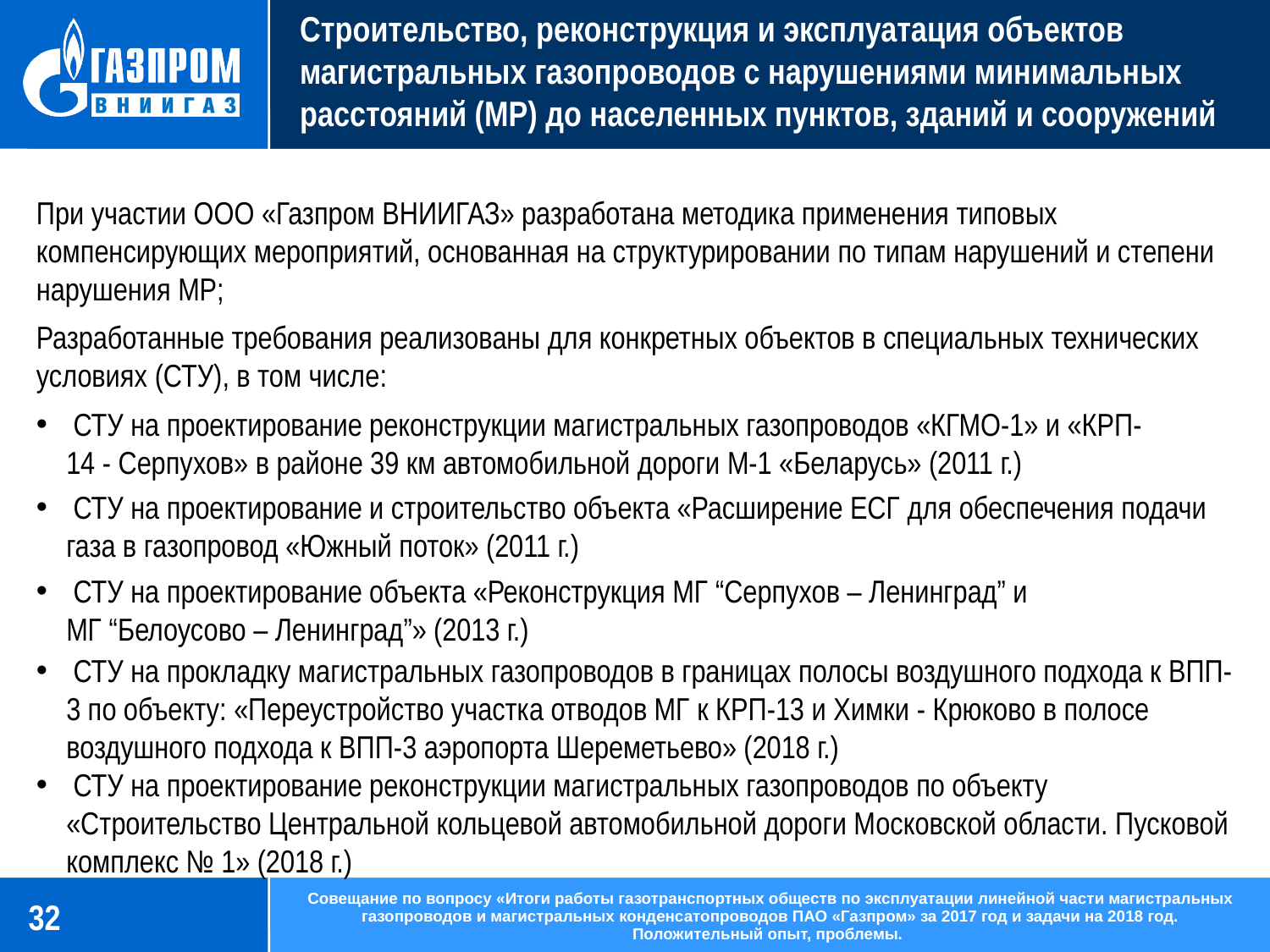

# Строительство, реконструкция и эксплуатация объектов магистральных газопроводов с нарушениями минимальных расстояний (МР) до населенных пунктов, зданий и сооружений
При участии ООО «Газпром ВНИИГАЗ» разработана методика применения типовых компенсирующих мероприятий, основанная на структурировании по типам нарушений и степени нарушения МР;
Разработанные требования реализованы для конкретных объектов в специальных технических условиях (СТУ), в том числе:
 СТУ на проектирование реконструкции магистральных газопроводов «КГМО-1» и «КРП-14 - Серпухов» в районе 39 км автомобильной дороги М-1 «Беларусь» (2011 г.)
 СТУ на проектирование и строительство объекта «Расширение ЕСГ для обеспечения подачи газа в газопровод «Южный поток» (2011 г.)
 СТУ на проектирование объекта «Реконструкция МГ “Серпухов – Ленинград” и МГ “Белоусово – Ленинград”» (2013 г.)
 СТУ на прокладку магистральных газопроводов в границах полосы воздушного подхода к ВПП-3 по объекту: «Переустройство участка отводов МГ к КРП-13 и Химки - Крюково в полосе воздушного подхода к ВПП-3 аэропорта Шереметьево» (2018 г.)
 СТУ на проектирование реконструкции магистральных газопроводов по объекту «Строительство Центральной кольцевой автомобильной дороги Московской области. Пусковой комплекс № 1» (2018 г.)
32
Совещание по вопросу «Итоги работы газотранспортных обществ по эксплуатации линейной части магистральных газопроводов и магистральных конденсатопроводов ПАО «Газпром» за 2017 год и задачи на 2018 год. Положительный опыт, проблемы.